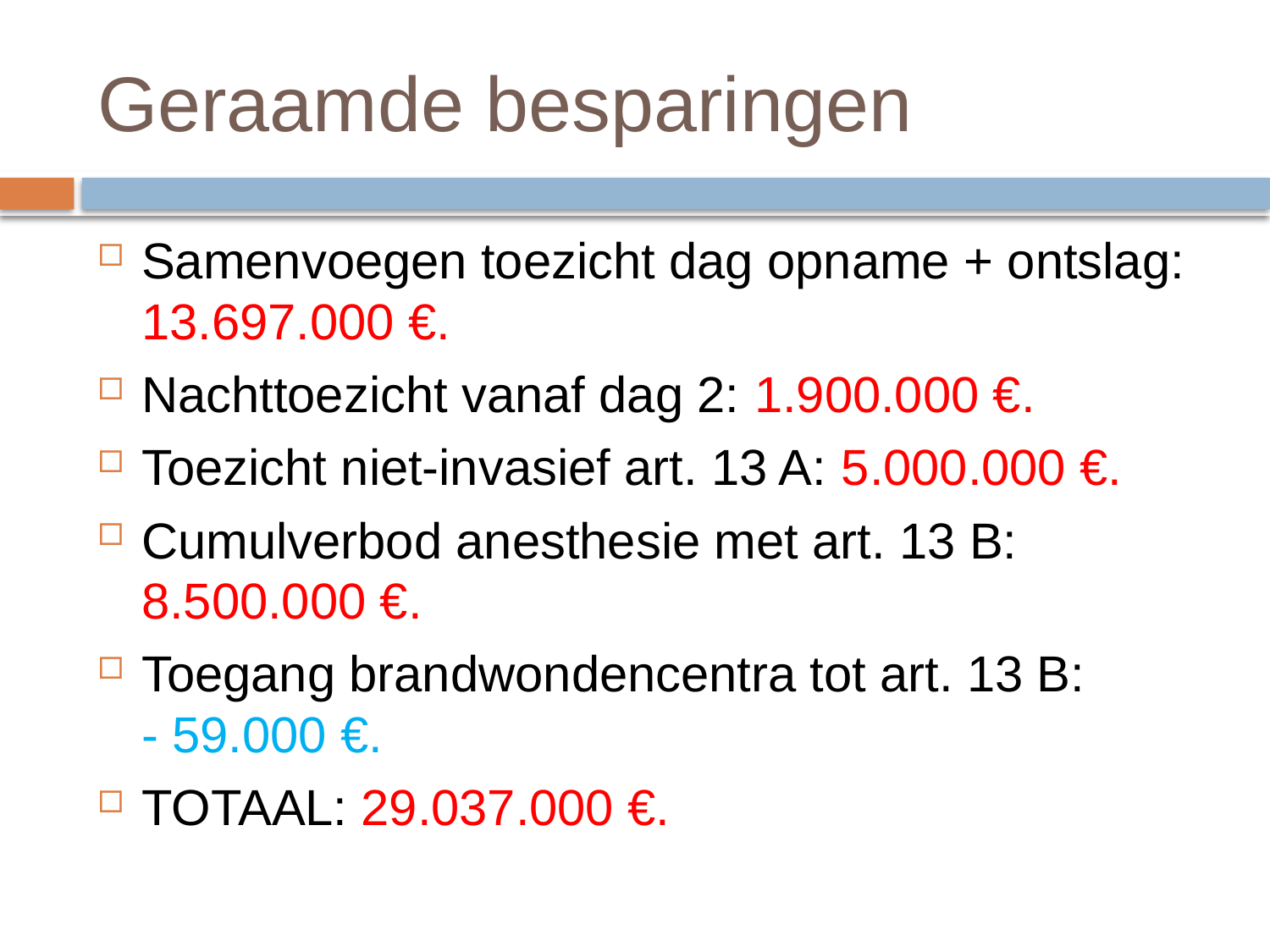

# Geraamde besparingen
Samenvoegen toezicht dag opname + ontslag: 13.697.000 €.
Nachttoezicht vanaf dag 2: 1.900.000 €.
Toezicht niet-invasief art. 13 A: 5.000.000 €.
Cumulverbod anesthesie met art. 13 B: 8.500.000 €.
Toegang brandwondencentra tot art. 13 B:
- 59.000 €.
TOTAAL: 29.037.000 €.